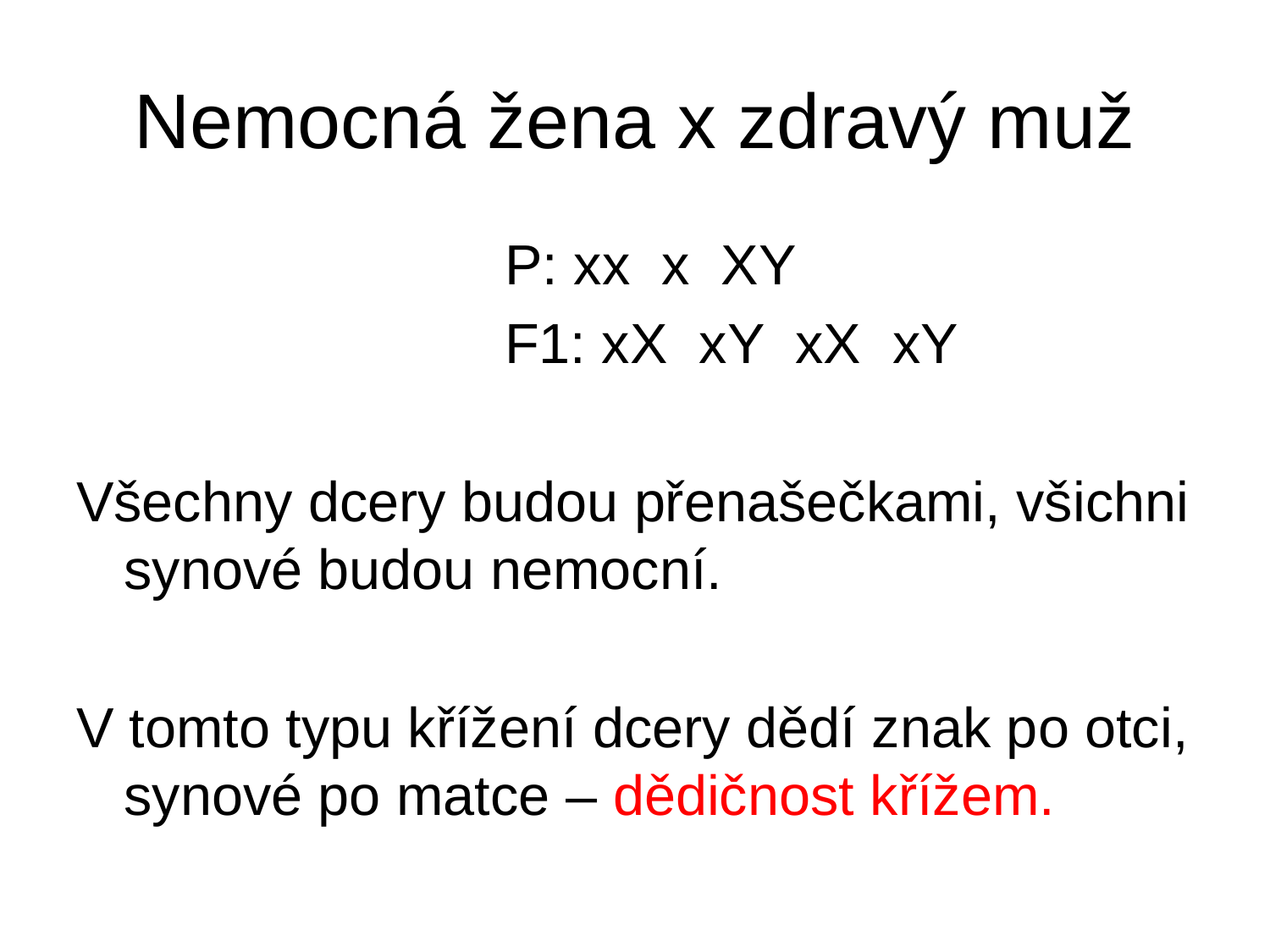

# Nemocná žena x zdravý muž
				P: xx  x  XY
				F1: xX  xY  xX  xY

Všechny dcery budou přenašečkami, všichni synové budou nemocní.

V tomto typu křížení dcery dědí znak po otci, synové po matce – dědičnost křížem.